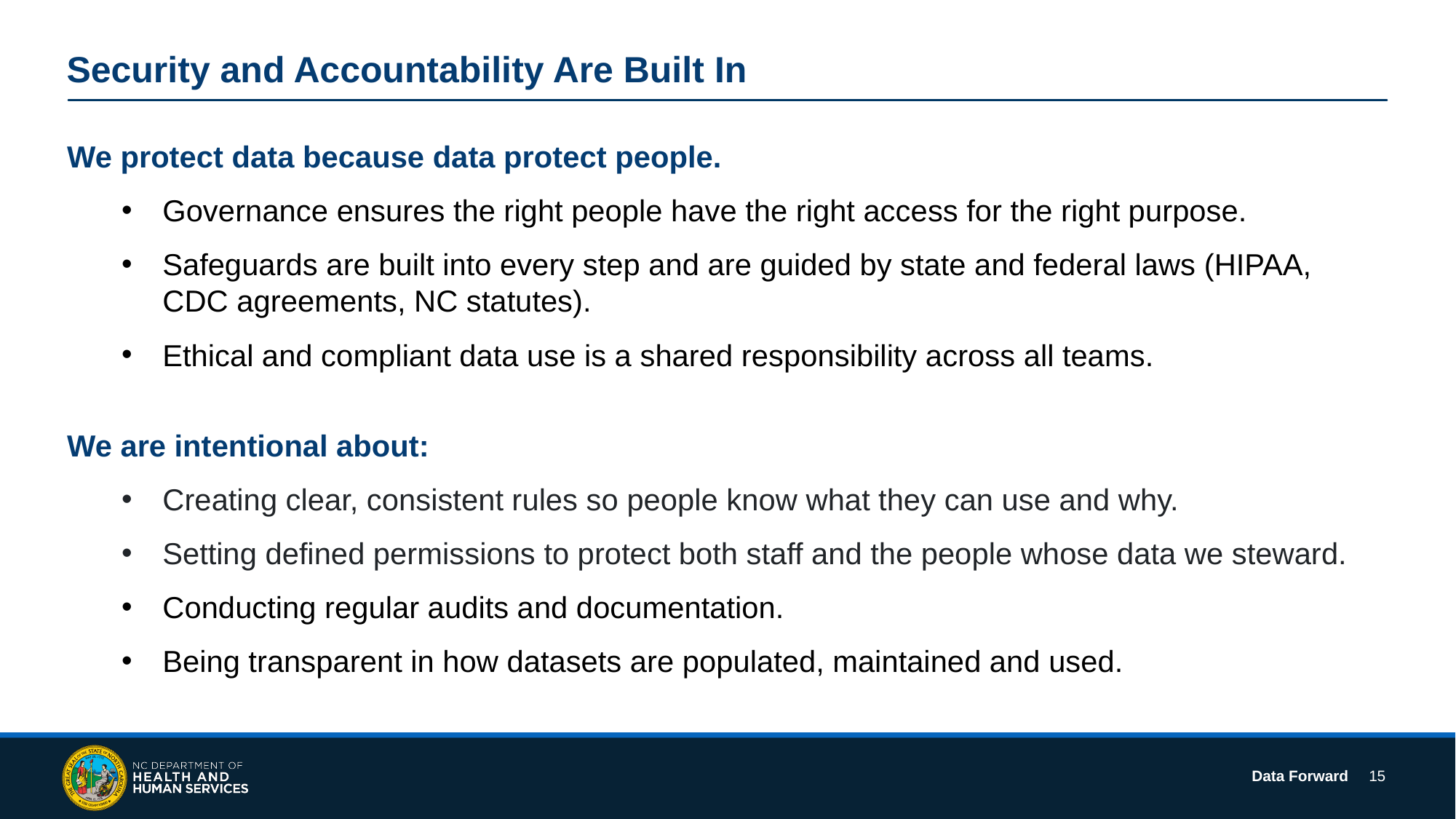

# Security and Accountability Are Built In
We protect data because data protect people.
Governance ensures the right people have the right access for the right purpose.
Safeguards are built into every step and are guided by state and federal laws (HIPAA, CDC agreements, NC statutes).
Ethical and compliant data use is a shared responsibility across all teams.

We are intentional about:
Creating clear, consistent rules so people know what they can use and why.
Setting defined permissions to protect both staff and the people whose data we steward.
Conducting regular audits and documentation.
Being transparent in how datasets are populated, maintained and used.